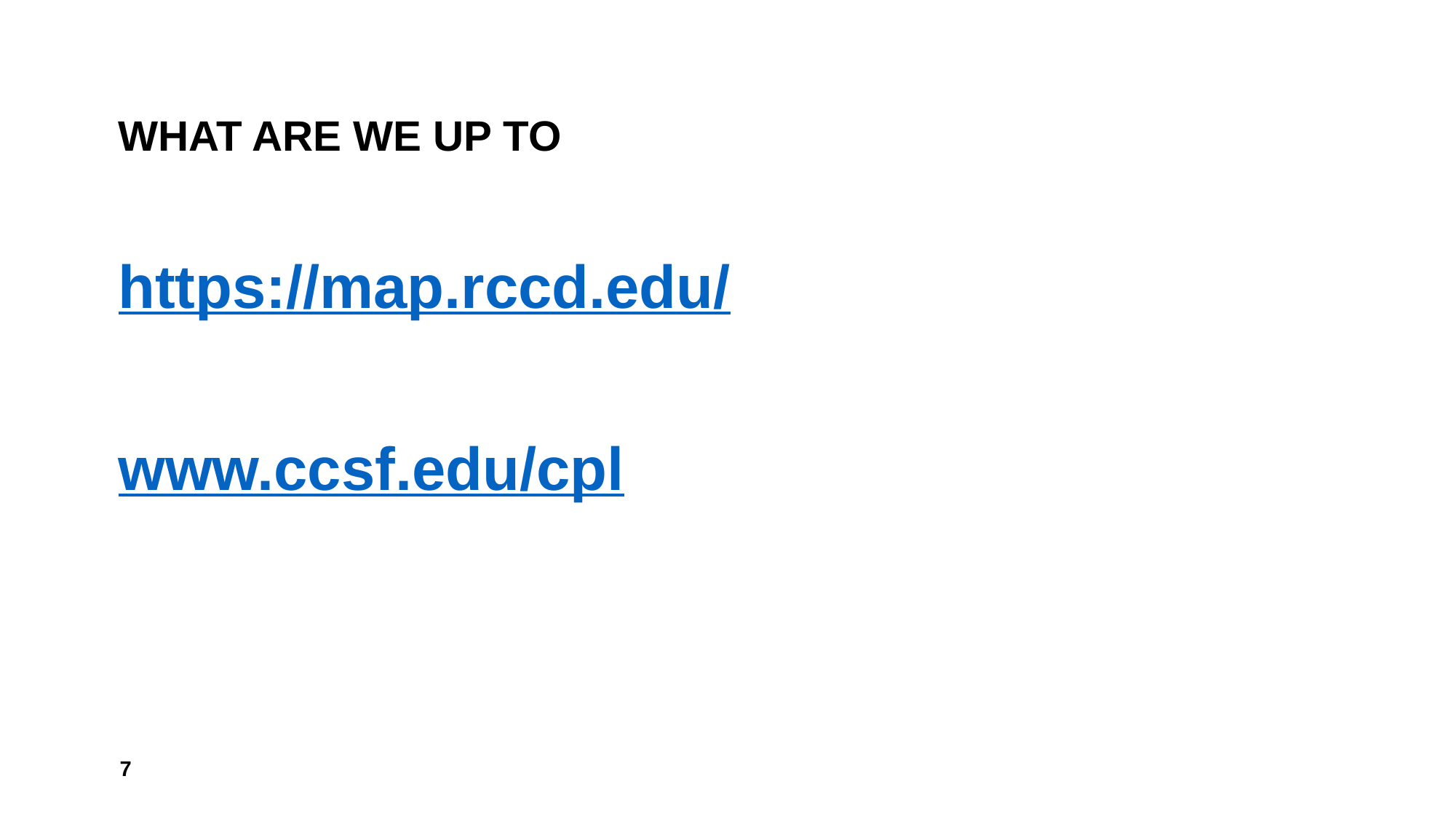

# What are we up to
https://map.rccd.edu/

www.ccsf.edu/cpl

7